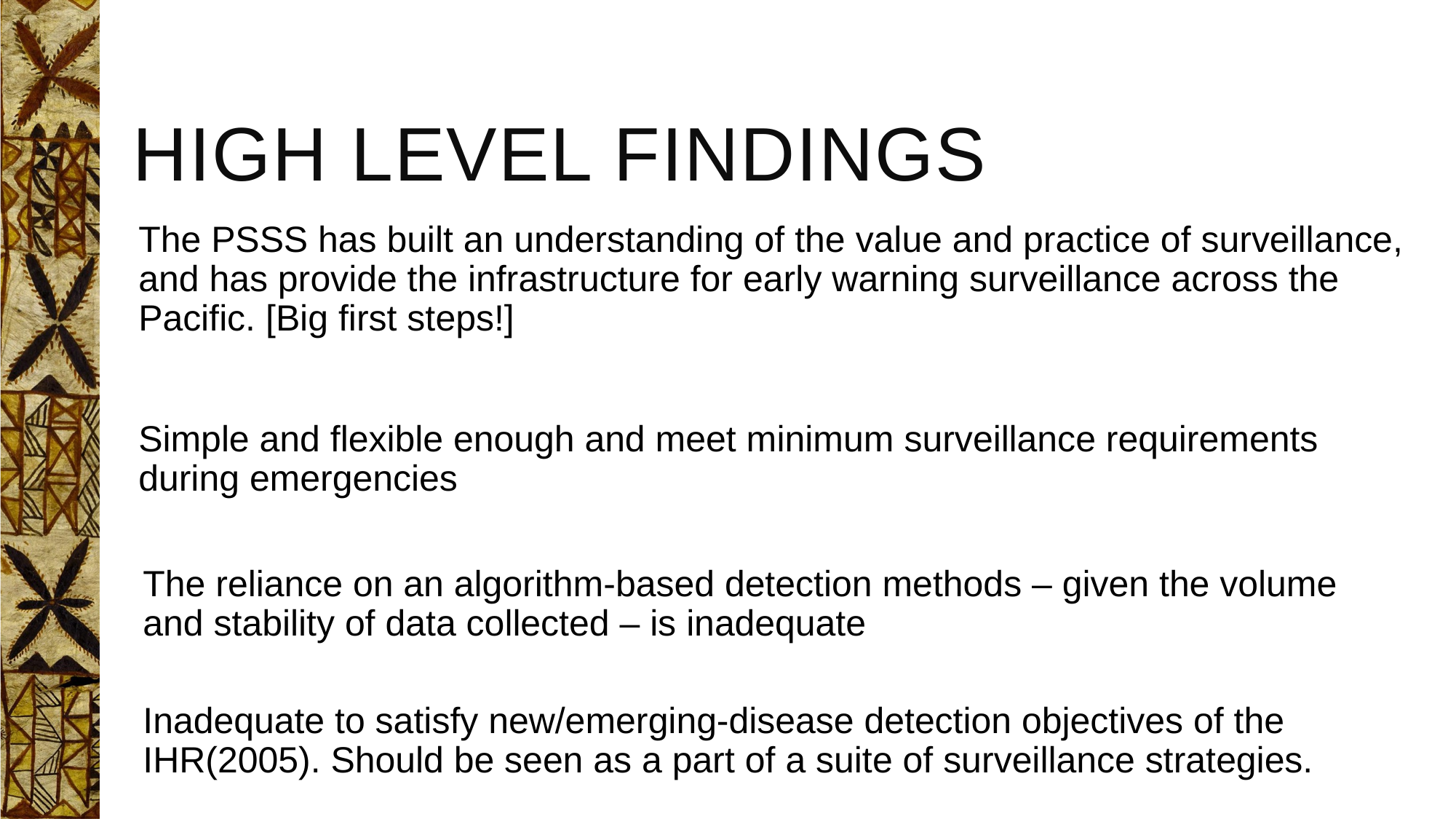

# High level findings
The PSSS has built an understanding of the value and practice of surveillance, and has provide the infrastructure for early warning surveillance across the Pacific. [Big first steps!]

Simple and flexible enough and meet minimum surveillance requirements during emergencies

The reliance on an algorithm-based detection methods – given the volume and stability of data collected – is inadequate

Inadequate to satisfy new/emerging-disease detection objectives of the IHR(2005). Should be seen as a part of a suite of surveillance strategies.